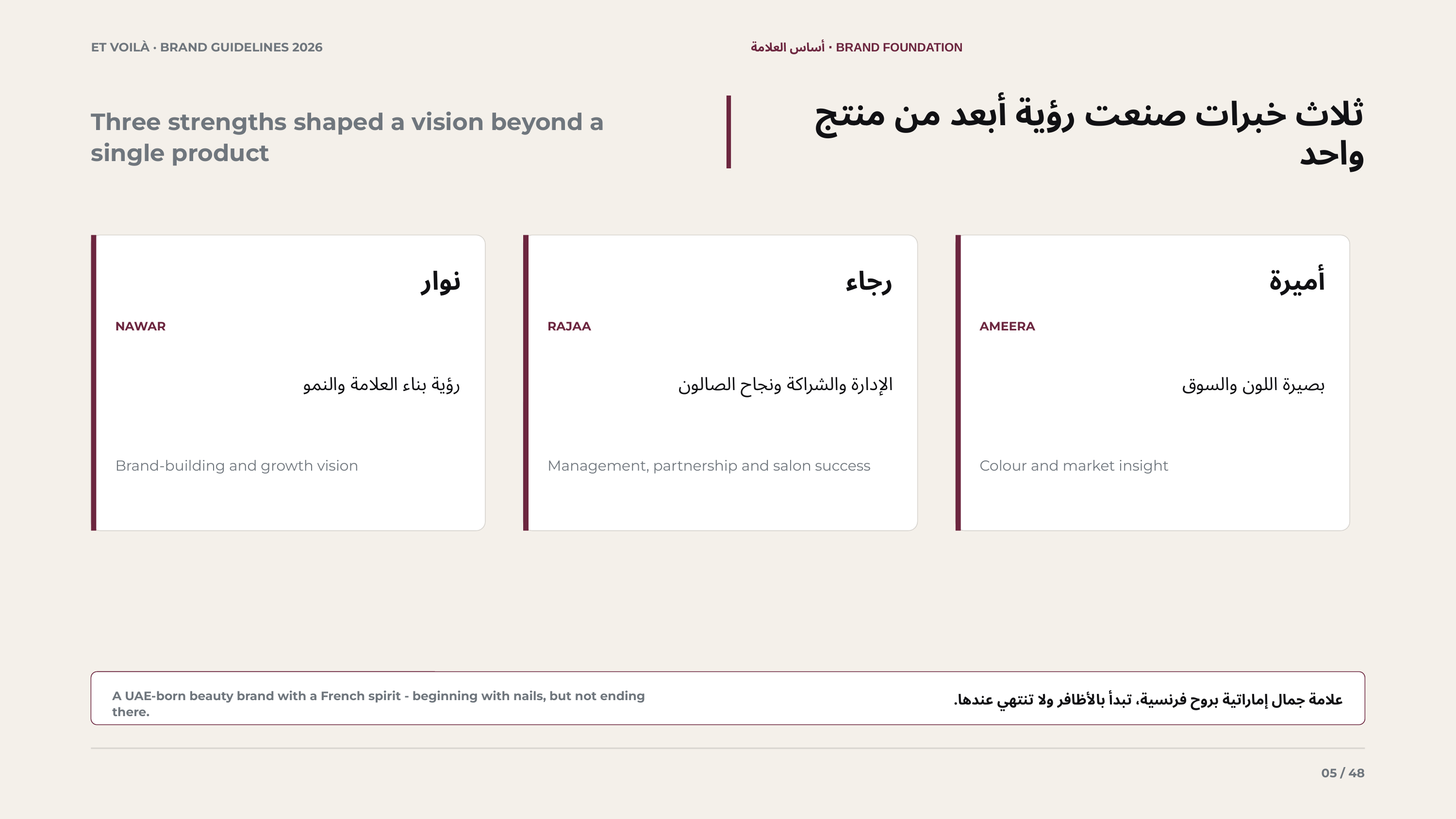

ET VOILÀ · BRAND GUIDELINES 2026
BRAND FOUNDATION · أساس العلامة
ثلاث خبرات صنعت رؤية أبعد من منتج واحد

Three strengths shaped a vision beyond a single product

نوار
رجاء
أميرة
NAWAR
RAJAA
AMEERA
رؤية بناء العلامة والنمو
الإدارة والشراكة ونجاح الصالون
بصيرة اللون والسوق
Brand-building and growth vision
Management, partnership and salon success
Colour and market insight

علامة جمال إماراتية بروح فرنسية، تبدأ بالأظافر ولا تنتهي عندها.
A UAE-born beauty brand with a French spirit - beginning with nails, but not ending there.

05 / 48